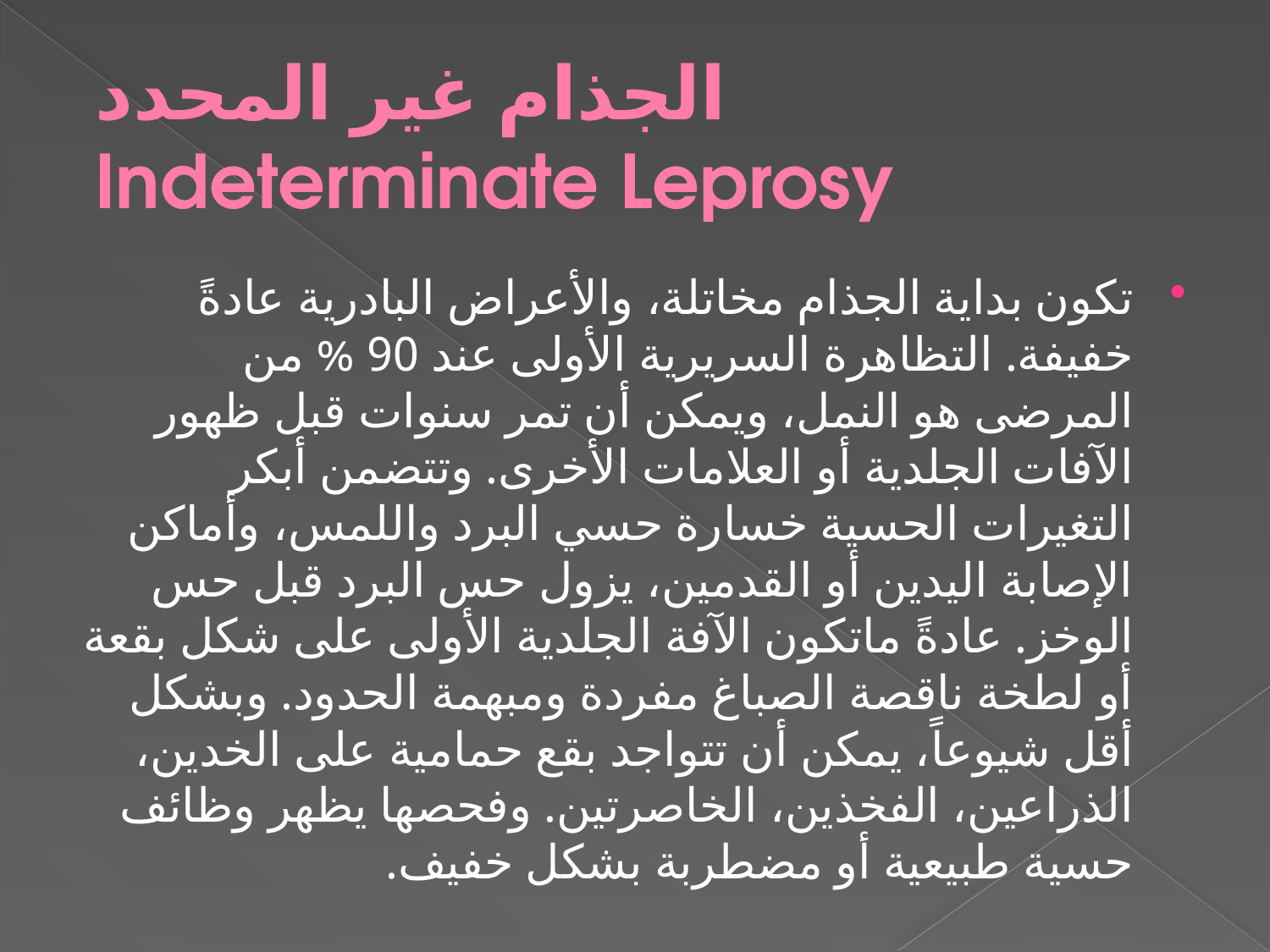

# الجذام غير المحدد  Indeterminate Leprosy
تكون بداية الجذام مخاتلة، والأعراض البادرية عادةً خفيفة. التظاهرة السريرية الأولى عند 90 % من المرضى هو النمل، ويمكن أن تمر سنوات قبل ظهور الآفات الجلدية أو العلامات الأخرى. وتتضمن أبكر التغيرات الحسية خسارة حسي البرد واللمس، وأماكن الإصابة اليدين أو القدمين، يزول حس البرد قبل حس الوخز. عادةً ماتكون الآفة الجلدية الأولى على شكل بقعة أو لطخة ناقصة الصباغ مفردة ومبهمة الحدود. وبشكل أقل شيوعاً، يمكن أن تتواجد بقع حمامية على الخدين، الذراعين، الفخذين، الخاصرتين. وفحصها يظهر وظائف حسية طبيعية أو مضطربة بشكل خفيف.